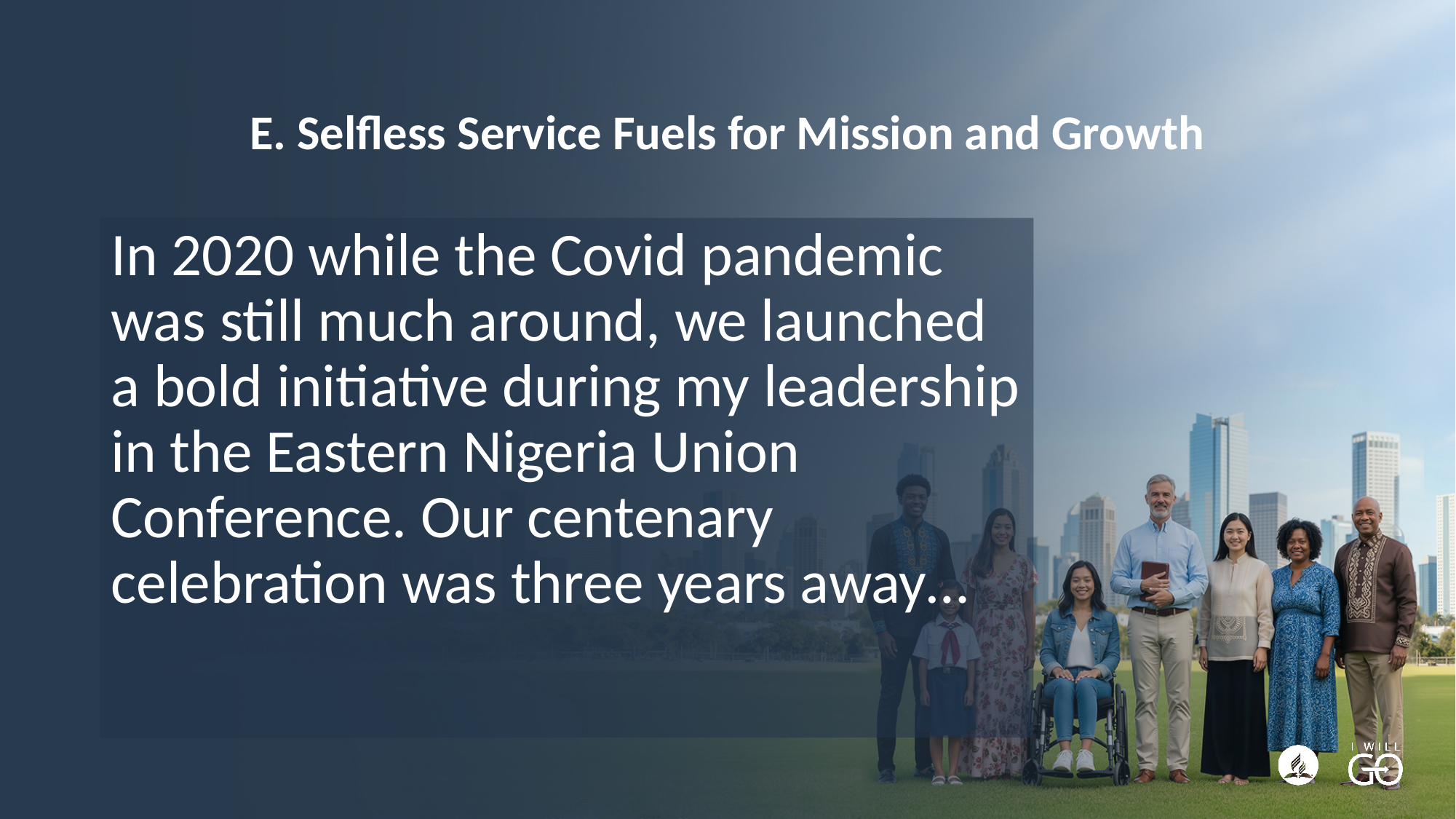

# E. Selfless Service Fuels for Mission and Growth
In 2020 while the Covid pandemic was still much around, we launched a bold initiative during my leadership in the Eastern Nigeria Union Conference. Our centenary celebration was three years away…